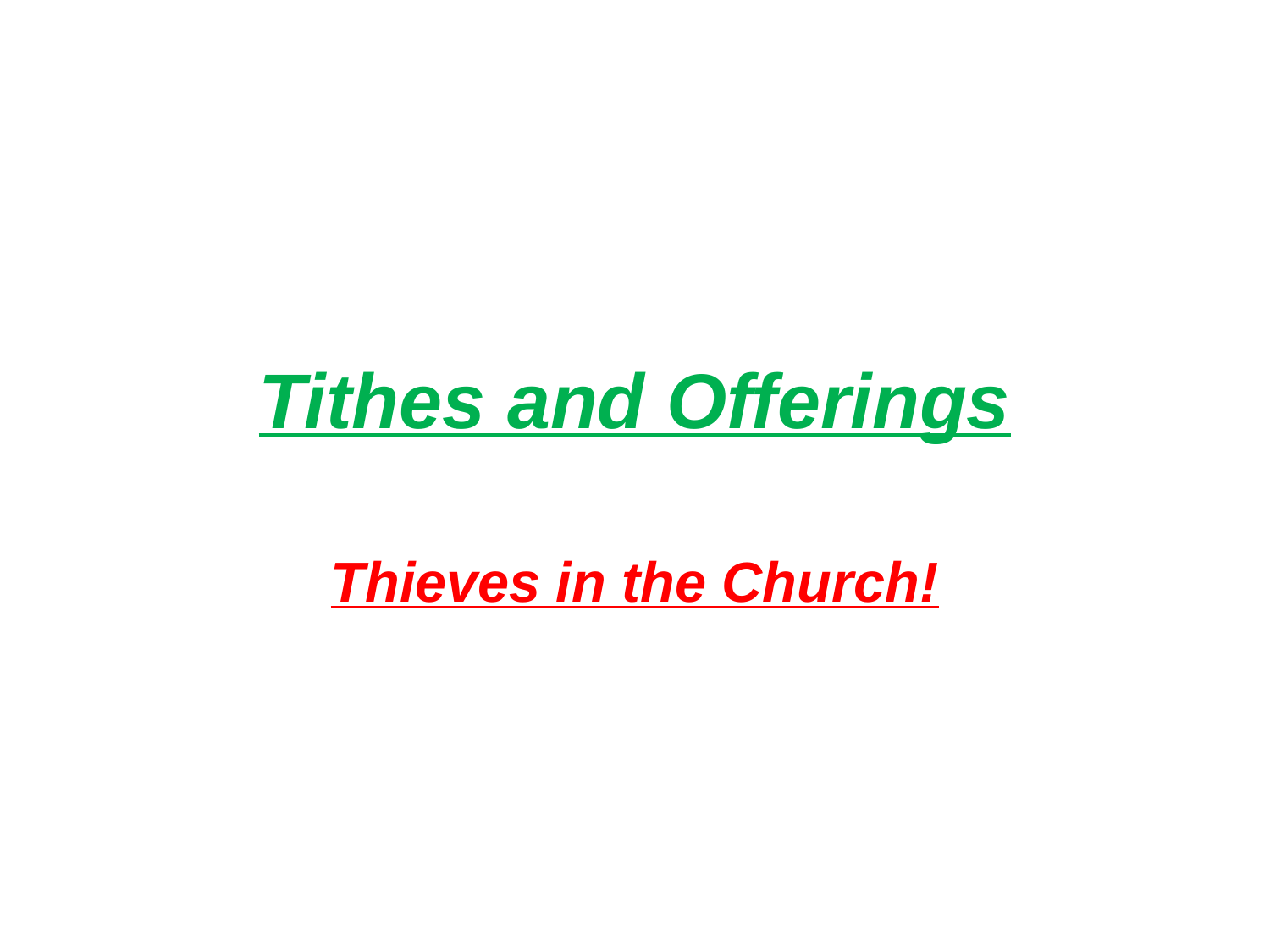

# Tithes and Offerings
Thieves in the Church!